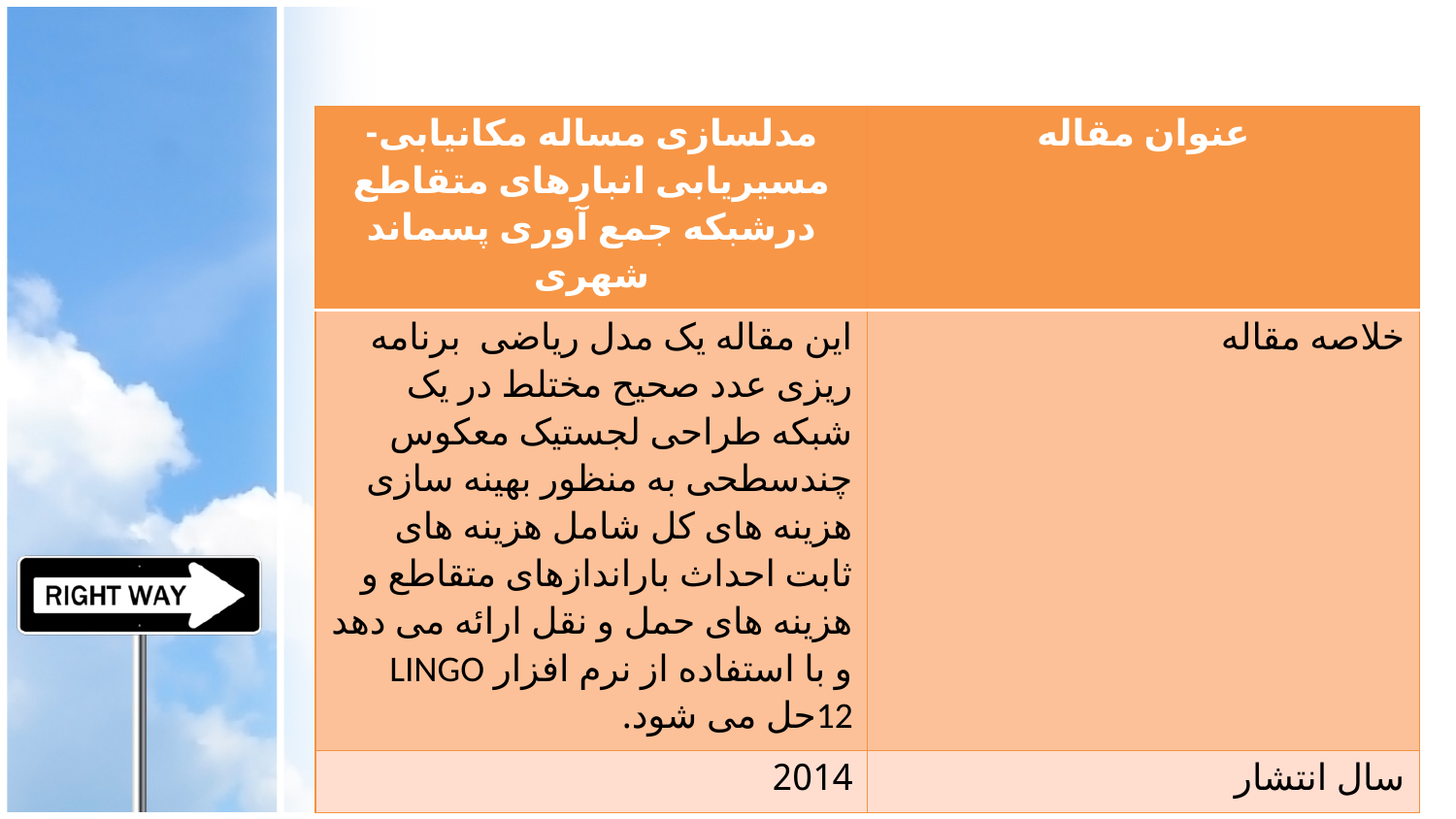

| مدلسازی مساله مکانیابی-مسیریابی انبارهای متقاطع درشبکه جمع آوری پسماند شهری | عنوان مقاله |
| --- | --- |
| این مقاله یک مدل ریاضی برنامه ریزی عدد صحیح مختلط در یک شبکه طراحی لجستیک معکوس چندسطحی به منظور بهینه سازی هزینه های کل شامل هزینه های ثابت احداث باراندازهای متقاطع و هزینه های حمل و نقل ارائه می دهد و با استفاده از نرم افزار LINGO 12حل می شود. | خلاصه مقاله |
| 2014 | سال انتشار |
132